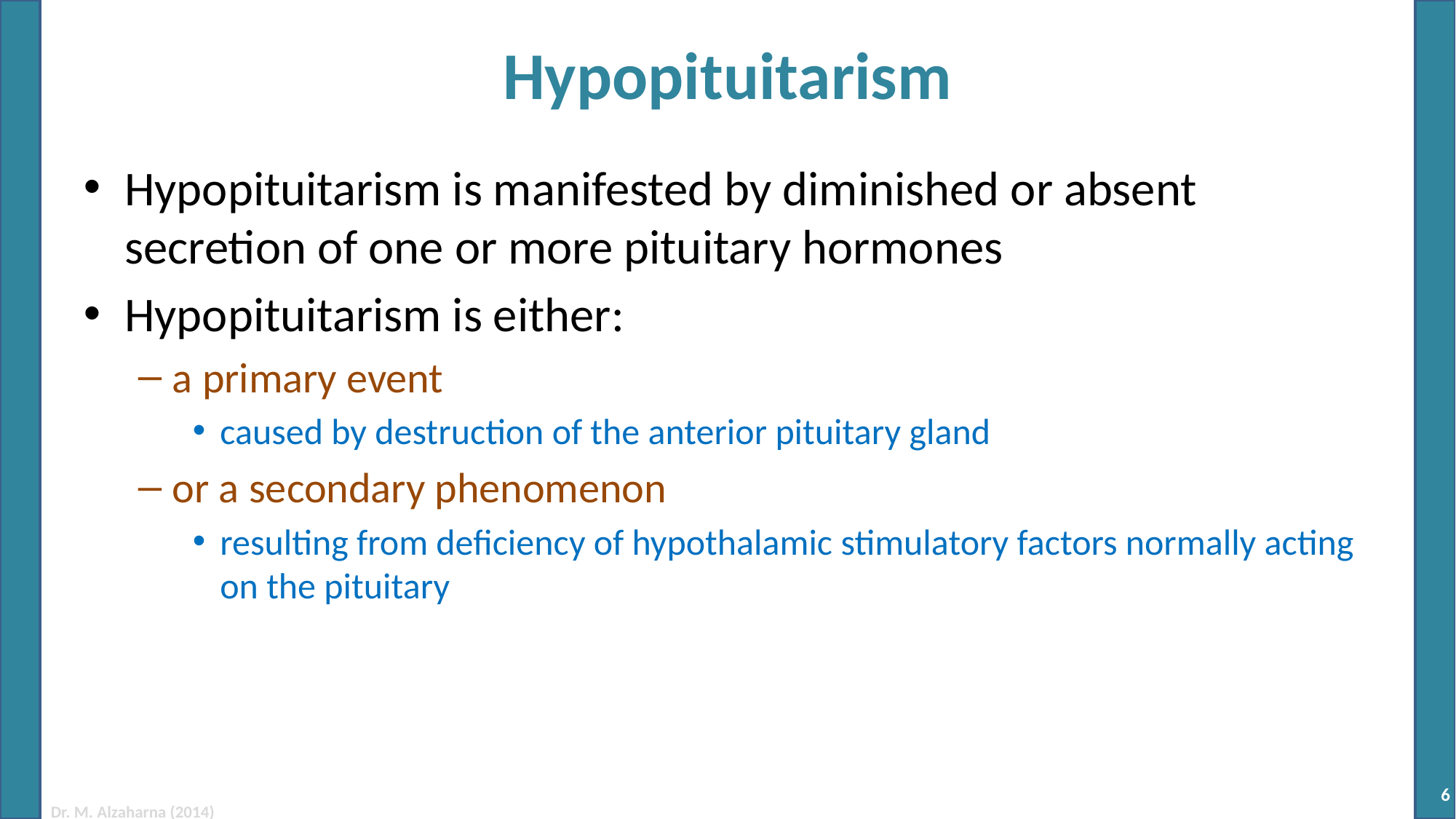

# Hypopituitarism
Hypopituitarism is manifested by diminished or absent secretion of one or more pituitary hormones
Hypopituitarism is either:
a primary event
caused by destruction of the anterior pituitary gland
or a secondary phenomenon
resulting from deficiency of hypothalamic stimulatory factors normally acting on the pituitary

6